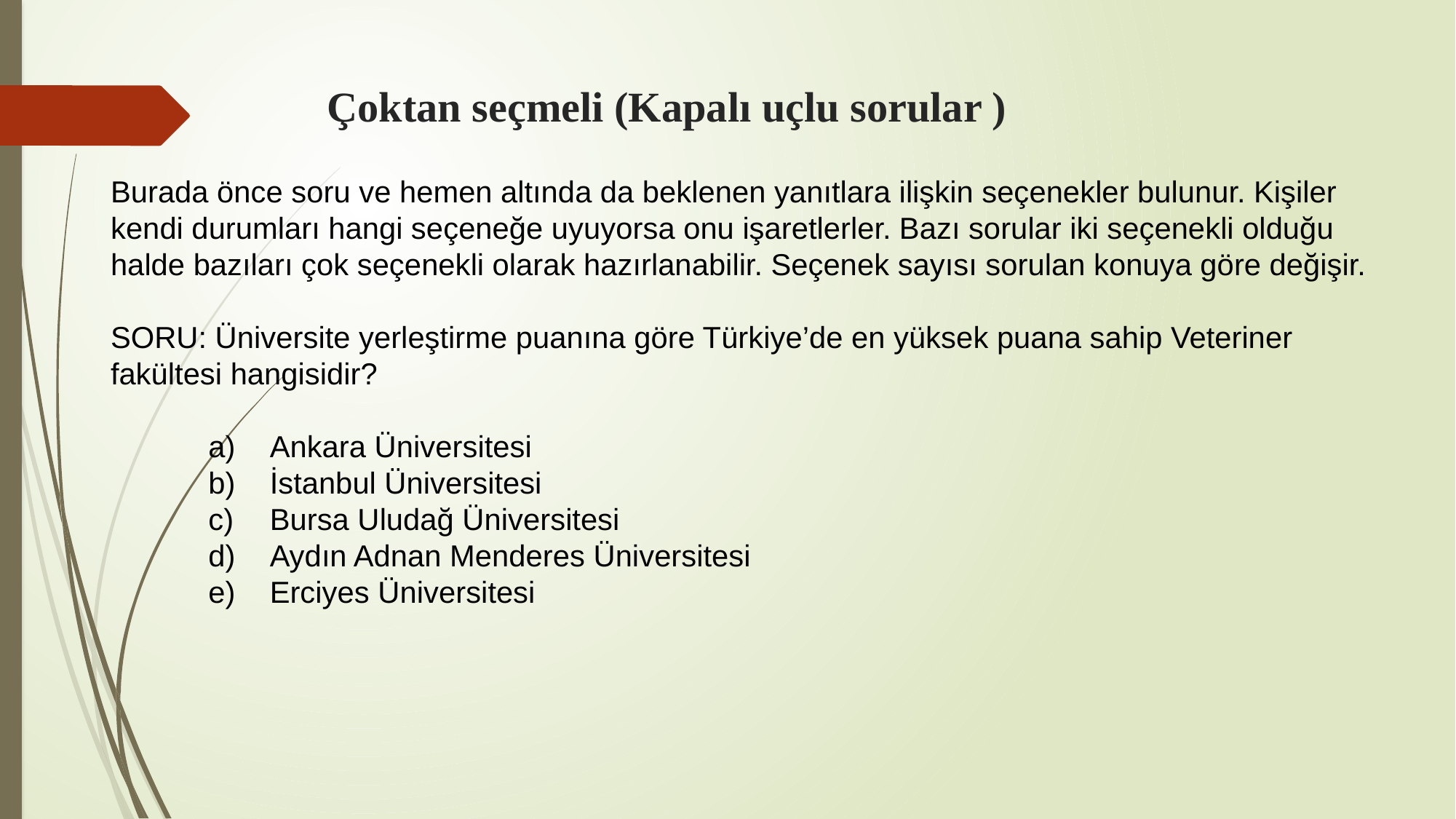

# Çoktan seçmeli (Kapalı uçlu sorular )
Burada önce soru ve hemen altında da beklenen yanıtlara ilişkin seçenekler bulunur. Kişiler kendi durumları hangi seçeneğe uyuyorsa onu işaretlerler. Bazı sorular iki seçenekli olduğu halde bazıları çok seçenekli olarak hazırlanabilir. Seçenek sayısı sorulan konuya göre değişir.

SORU: Üniversite yerleştirme puanına göre Türkiye’de en yüksek puana sahip Veteriner fakültesi hangisidir?

Ankara Üniversitesi
İstanbul Üniversitesi
Bursa Uludağ Üniversitesi
Aydın Adnan Menderes Üniversitesi
Erciyes Üniversitesi